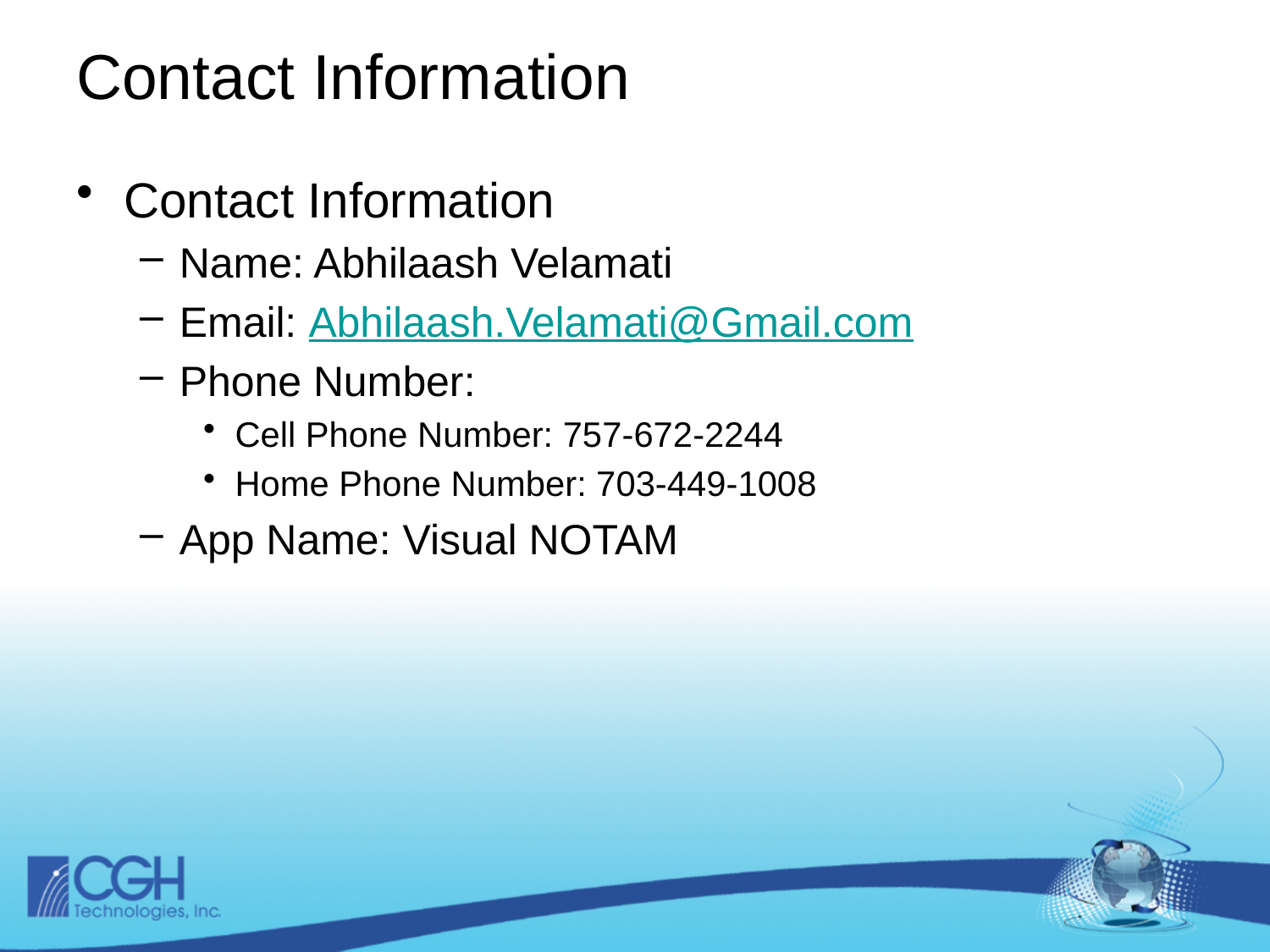

# Contact Information
Contact Information
Name: Abhilaash Velamati
Email: Abhilaash.Velamati@Gmail.com
Phone Number:
Cell Phone Number: 757-672-2244
Home Phone Number: 703-449-1008
App Name: Visual NOTAM